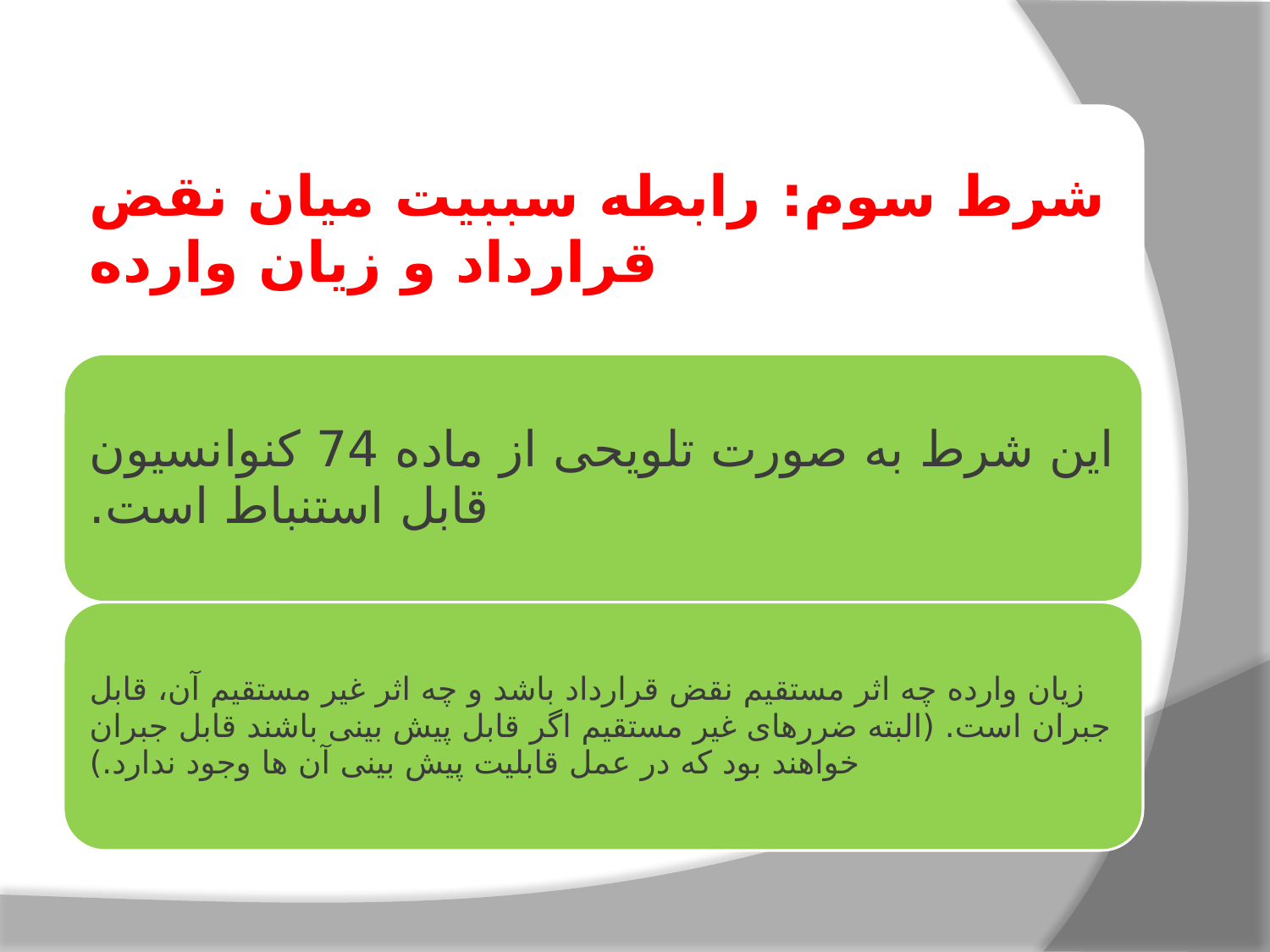

شرط سوم: رابطه سببیت میان نقض قرارداد و زیان وارده
این شرط به صورت تلویحی از ماده 74 کنوانسیون قابل استنباط است.